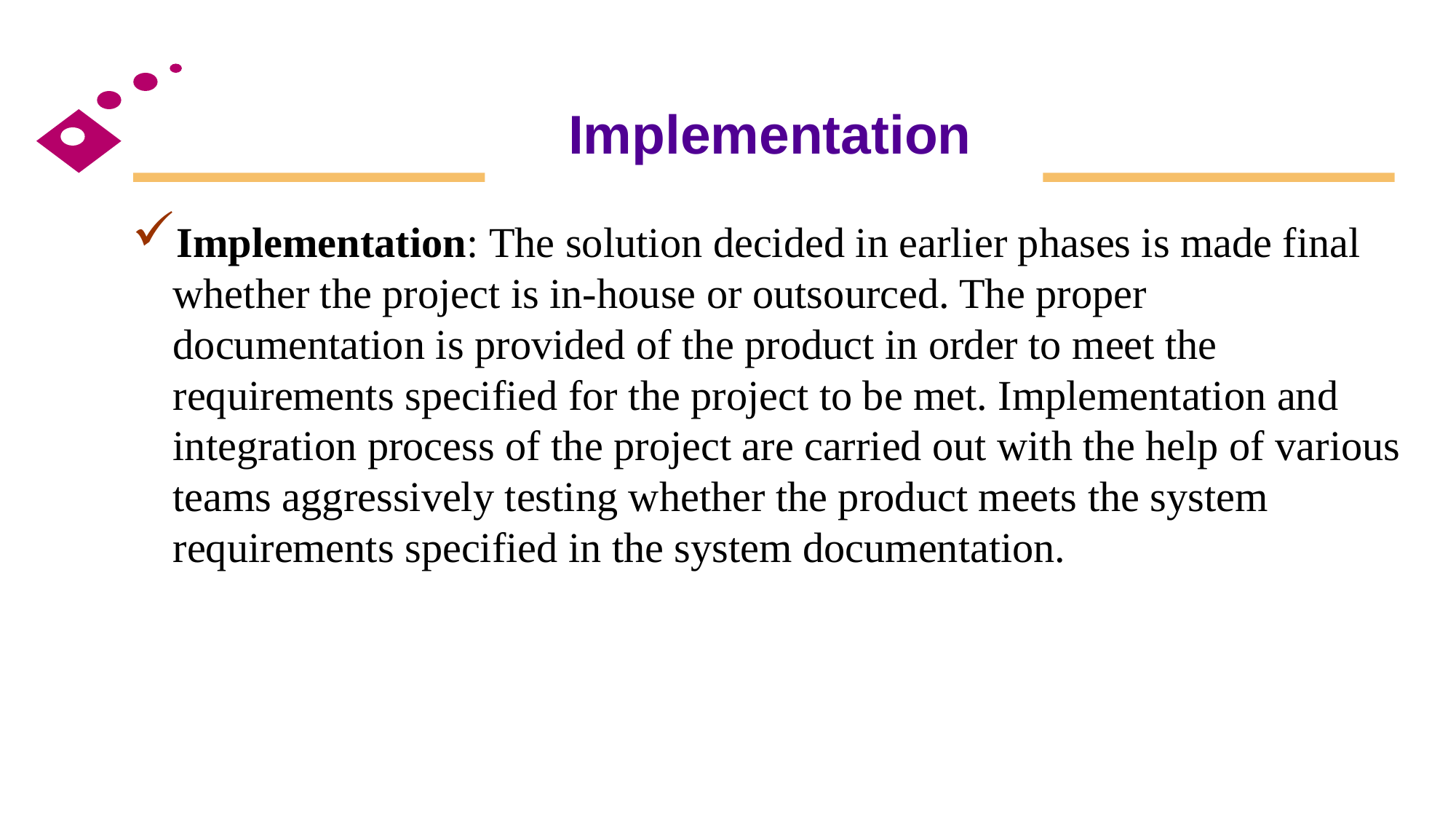

# Implementation
Implementation: The solution decided in earlier phases is made final whether the project is in-house or outsourced. The proper documentation is provided of the product in order to meet the requirements specified for the project to be met. Implementation and integration process of the project are carried out with the help of various teams aggressively testing whether the product meets the system requirements specified in the system documentation.